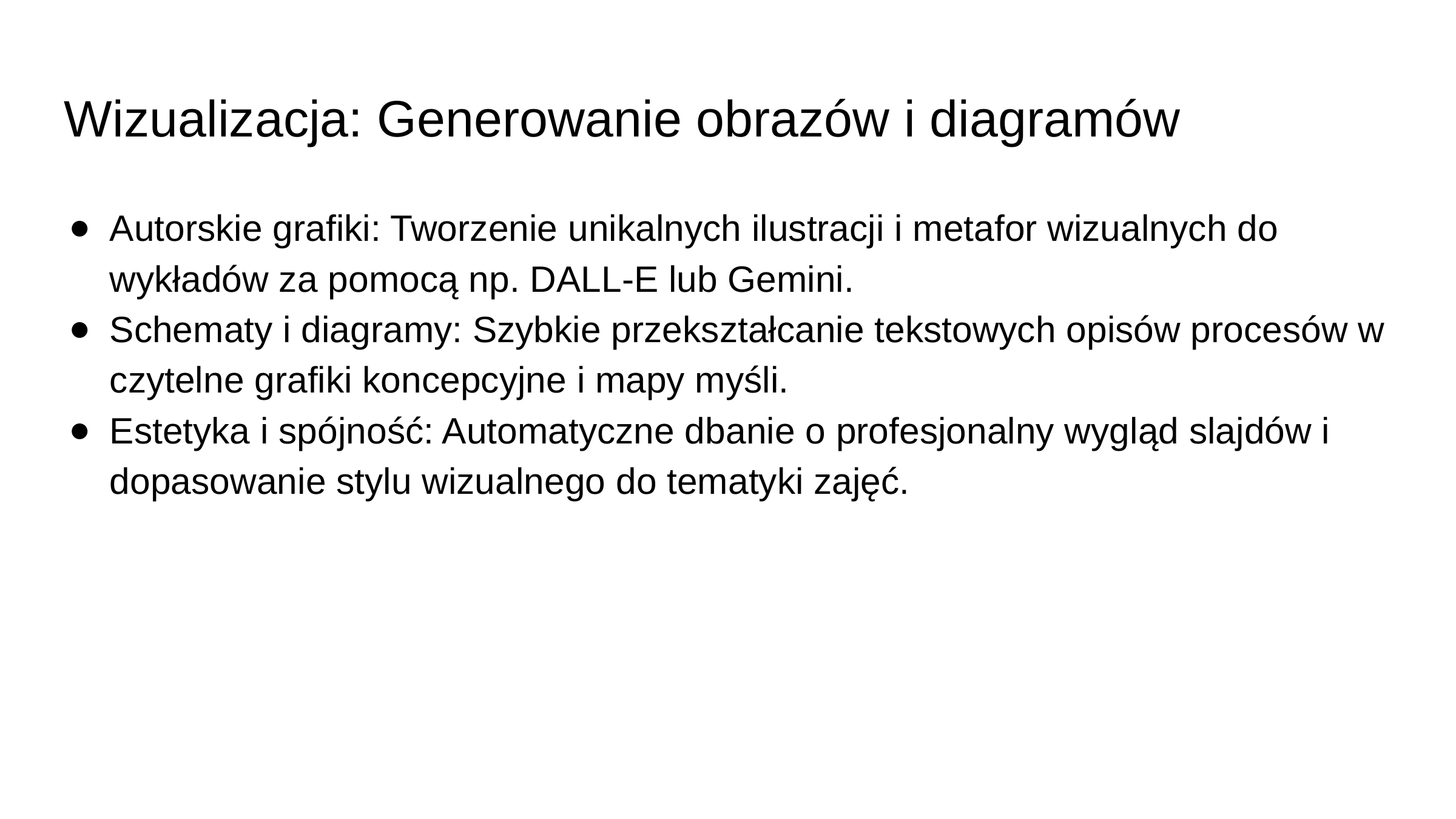

# Wizualizacja: Generowanie obrazów i diagramów
Autorskie grafiki: Tworzenie unikalnych ilustracji i metafor wizualnych do wykładów za pomocą np. DALL-E lub Gemini.
Schematy i diagramy: Szybkie przekształcanie tekstowych opisów procesów w czytelne grafiki koncepcyjne i mapy myśli.
Estetyka i spójność: Automatyczne dbanie o profesjonalny wygląd slajdów i dopasowanie stylu wizualnego do tematyki zajęć.